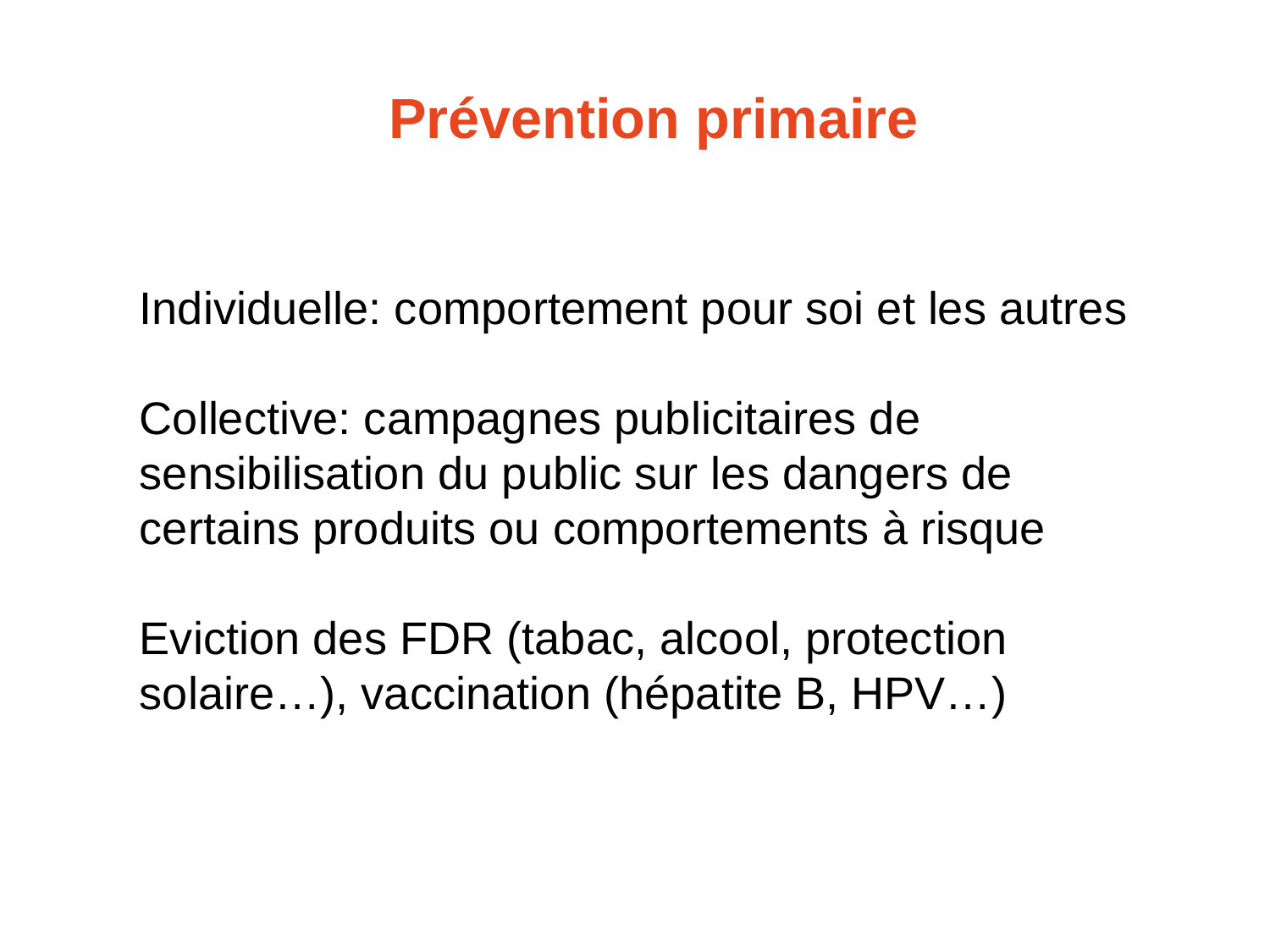

# Prévention primaire
Individuelle: comportement pour soi et les autres

Collective: campagnes publicitaires de sensibilisation du public sur les dangers de certains produits ou comportements à risque

Eviction des FDR (tabac, alcool, protection solaire…), vaccination (hépatite B, HPV…)